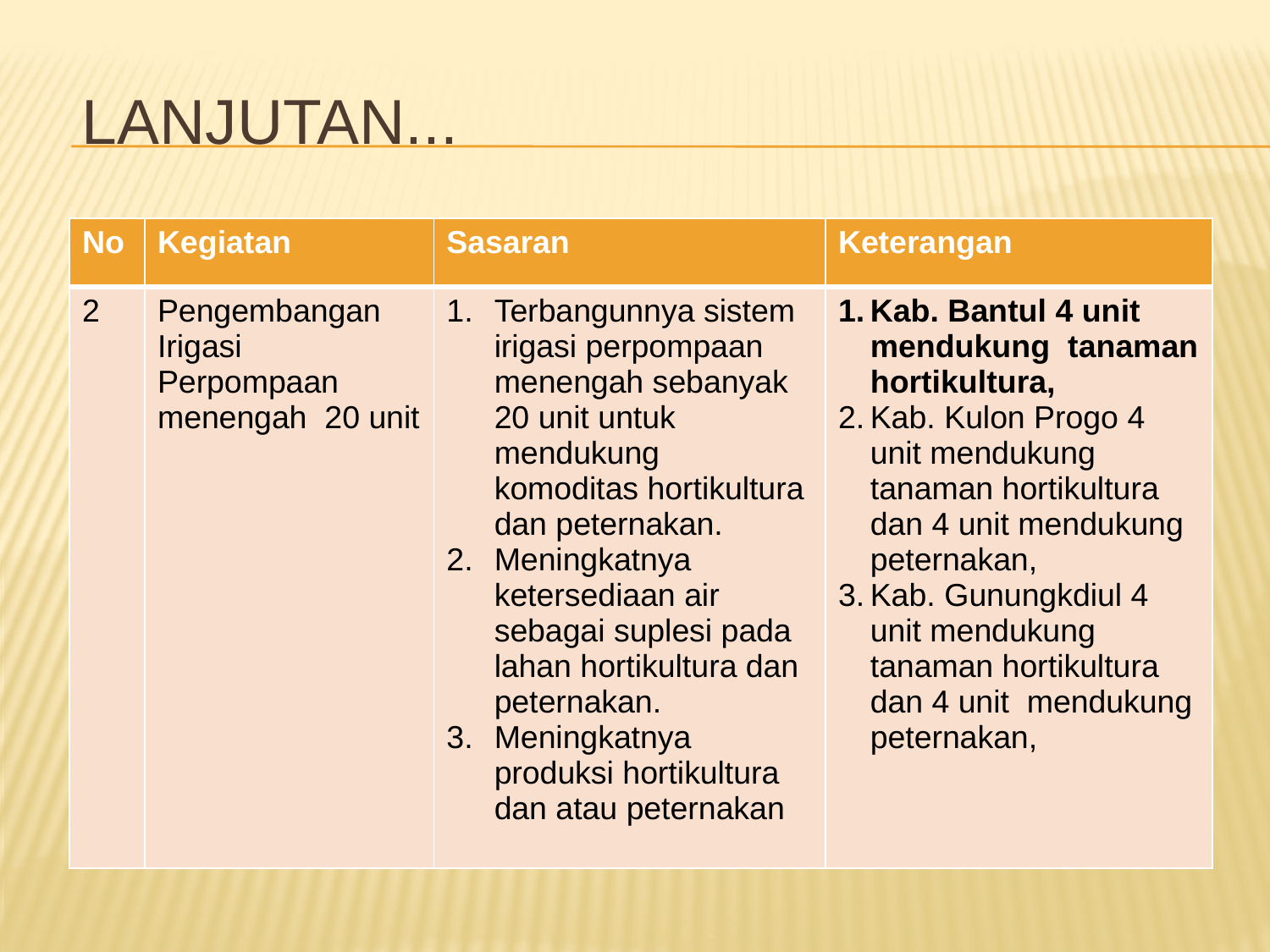

# Lanjutan...
| No | Kegiatan | Sasaran | Keterangan |
| --- | --- | --- | --- |
| 2 | Pengembangan Irigasi Perpompaan menengah 20 unit | Terbangunnya sistem irigasi perpompaan menengah sebanyak 20 unit untuk mendukung komoditas hortikultura dan peternakan. Meningkatnya ketersediaan air sebagai suplesi pada lahan hortikultura dan peternakan. Meningkatnya produksi hortikultura dan atau peternakan | Kab. Bantul 4 unit mendukung tanaman hortikultura, Kab. Kulon Progo 4 unit mendukung tanaman hortikultura dan 4 unit mendukung peternakan, Kab. Gunungkdiul 4 unit mendukung tanaman hortikultura dan 4 unit mendukung peternakan, |